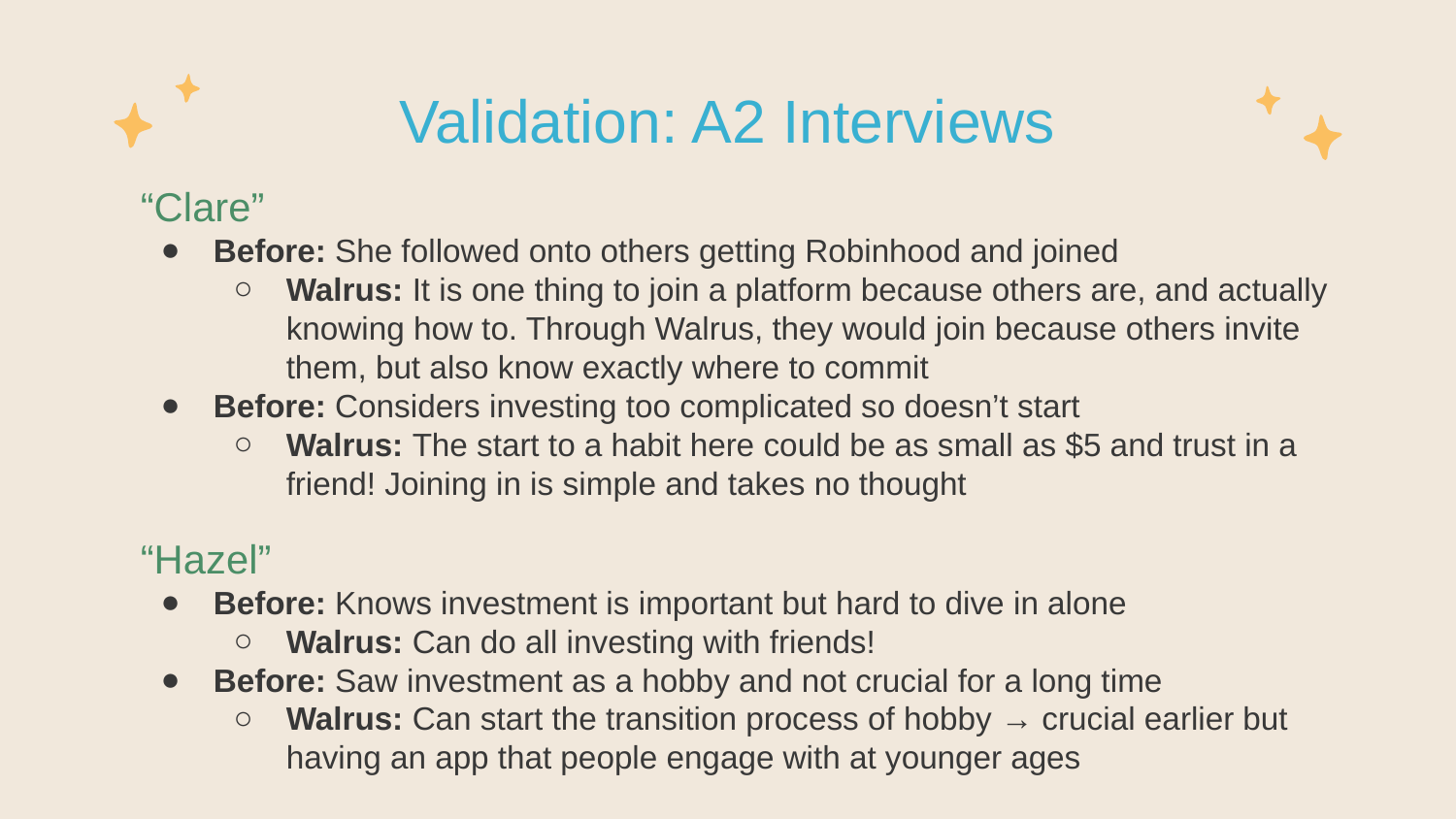

# Validation: A2 Interviews

“Clare”
Before: She followed onto others getting Robinhood and joined
Walrus: It is one thing to join a platform because others are, and actually knowing how to. Through Walrus, they would join because others invite them, but also know exactly where to commit
Before: Considers investing too complicated so doesn’t start
Walrus: The start to a habit here could be as small as $5 and trust in a friend! Joining in is simple and takes no thought
“Hazel”
Before: Knows investment is important but hard to dive in alone
Walrus: Can do all investing with friends!
Before: Saw investment as a hobby and not crucial for a long time
Walrus: Can start the transition process of hobby → crucial earlier but having an app that people engage with at younger ages